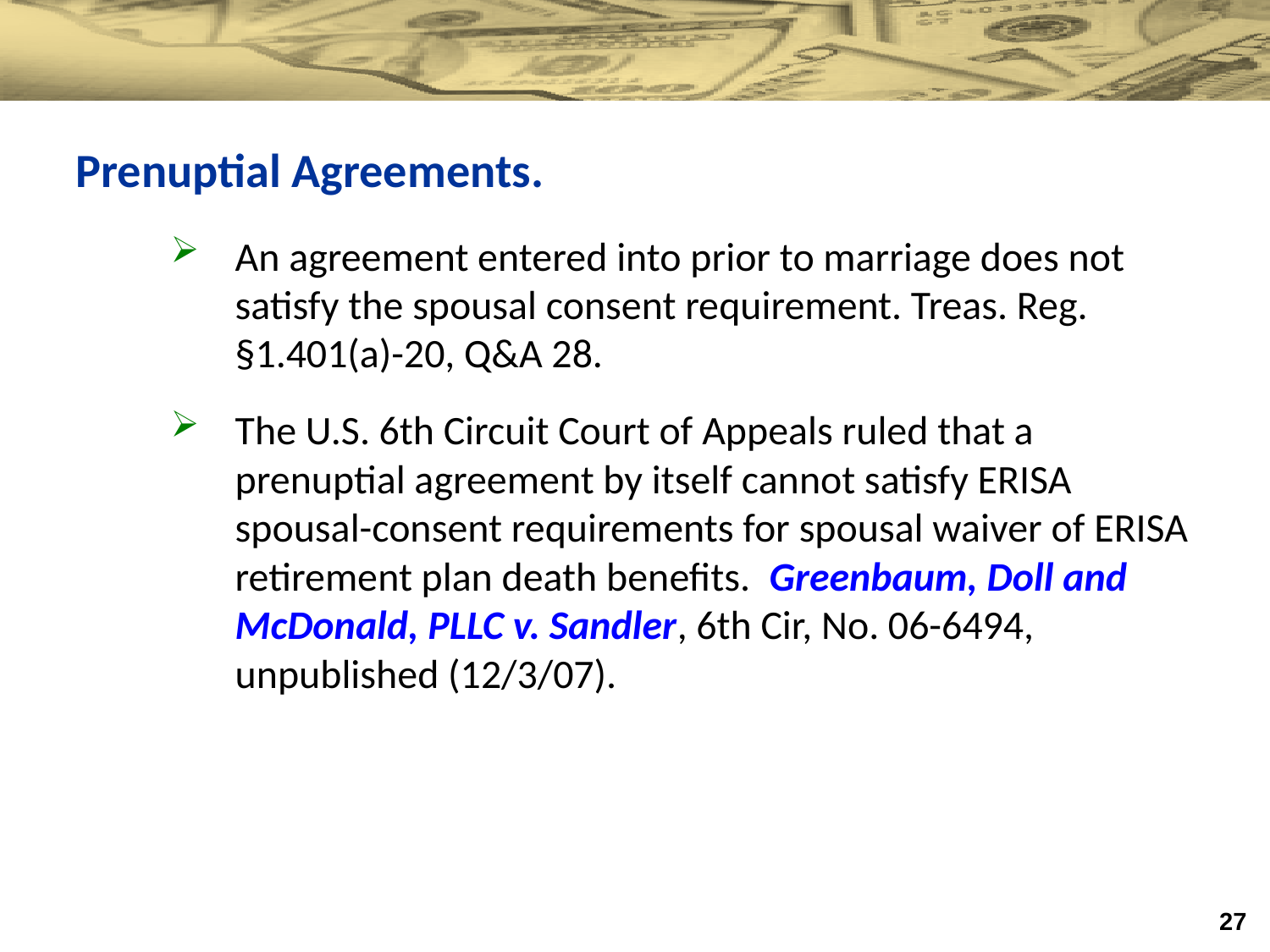

Prenuptial Agreements.
An agreement entered into prior to marriage does not satisfy the spousal consent requirement. Treas. Reg. §1.401(a)-20, Q&A 28.
The U.S. 6th Circuit Court of Appeals ruled that a prenuptial agreement by itself cannot satisfy ERISA spousal-consent requirements for spousal waiver of ERISA retirement plan death benefits.  Greenbaum, Doll and McDonald, PLLC v. Sandler, 6th Cir, No. 06-6494, unpublished (12/3/07).